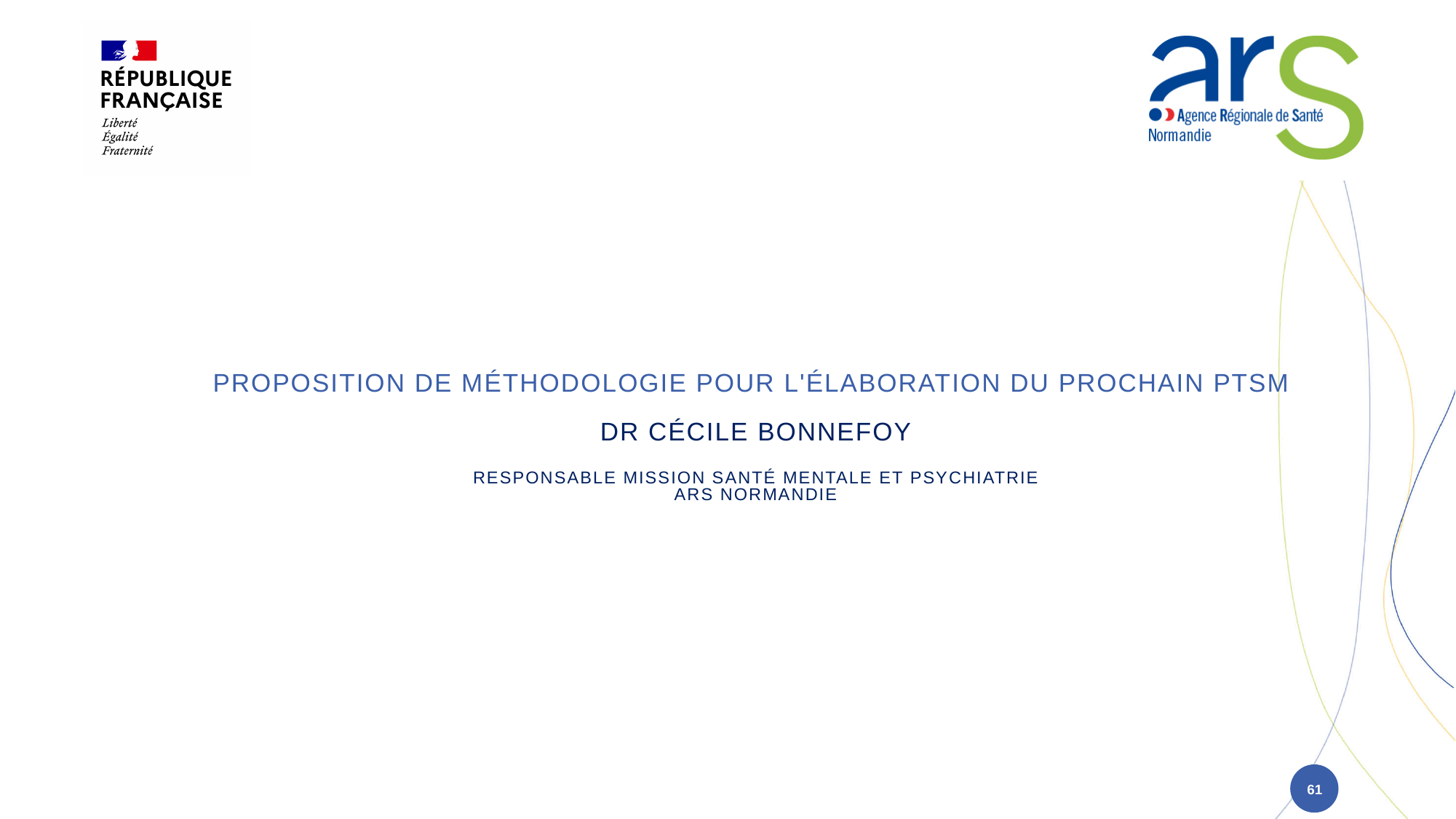

# Proposition de méthodologie pour l'élaboration du prochain PTSM  Dr Cécile bonnefoy responsable mission santé mentale et psychiatrie ars normandie
61